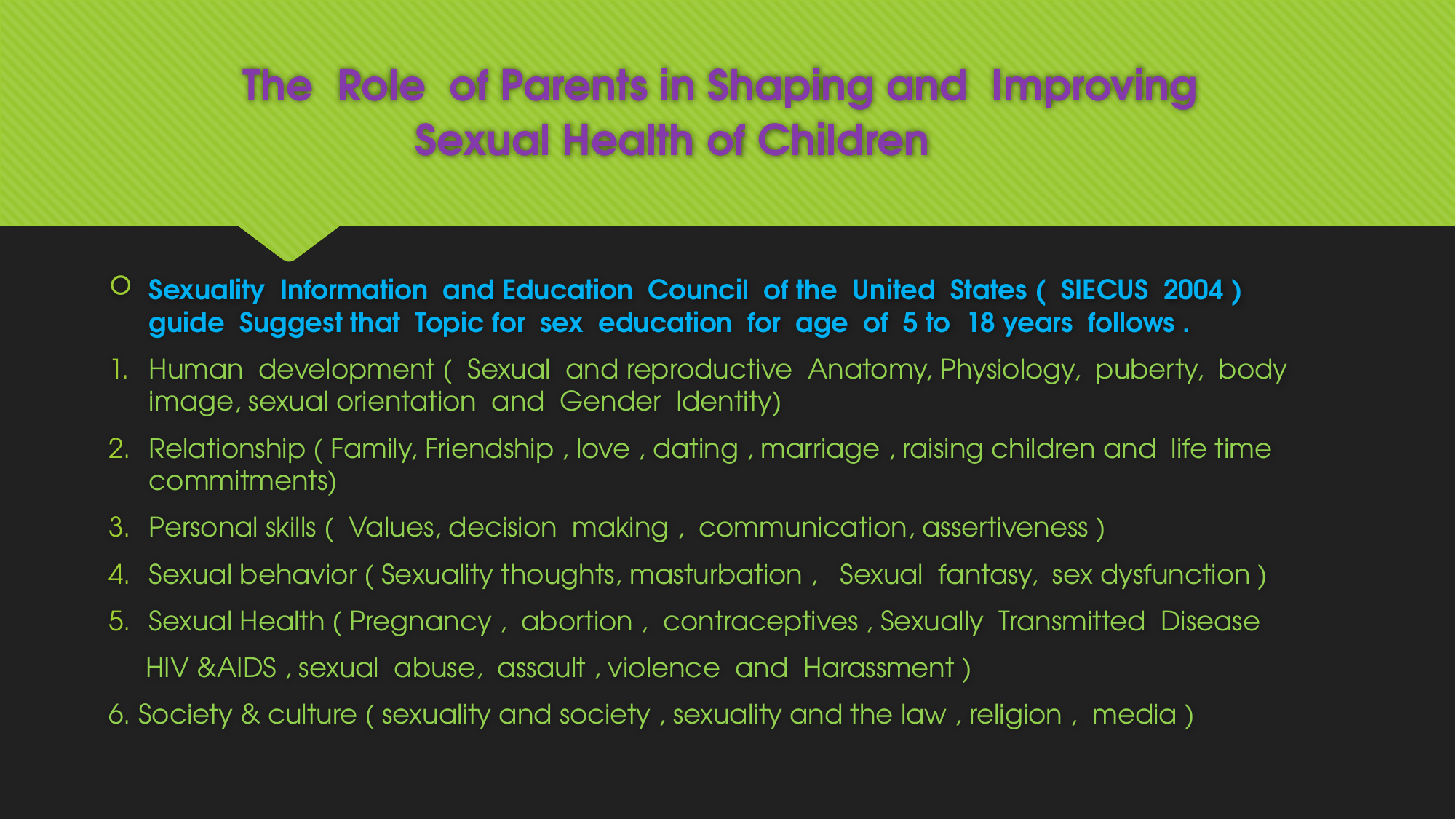

# The  Role  of Parents in Shaping and  Improving Sexual Health of Children
Sexuality  Information  and Education  Council  of the  United  States (  SIECUS  2004 )     guide  Suggest that  Topic for  sex  education  for  age  of  5 to  18 years  follows .
Human  development (  Sexual  and reproductive  Anatomy, Physiology,  puberty,  body image, sexual orientation  and  Gender  Identity)
Relationship ( Family, Friendship , love , dating , marriage , raising children and  life time  commitments)
Personal skills (  Values, decision  making ,  communication, assertiveness )
Sexual behavior ( Sexuality thoughts, masturbation ,   Sexual  fantasy,  sex dysfunction )
Sexual Health ( Pregnancy ,  abortion ,  contraceptives , Sexually  Transmitted  Disease
     HIV &AIDS , sexual  abuse,  assault , violence  and  Harassment )
6. Society & culture ( sexuality and society , sexuality and the law , religion ,  media )